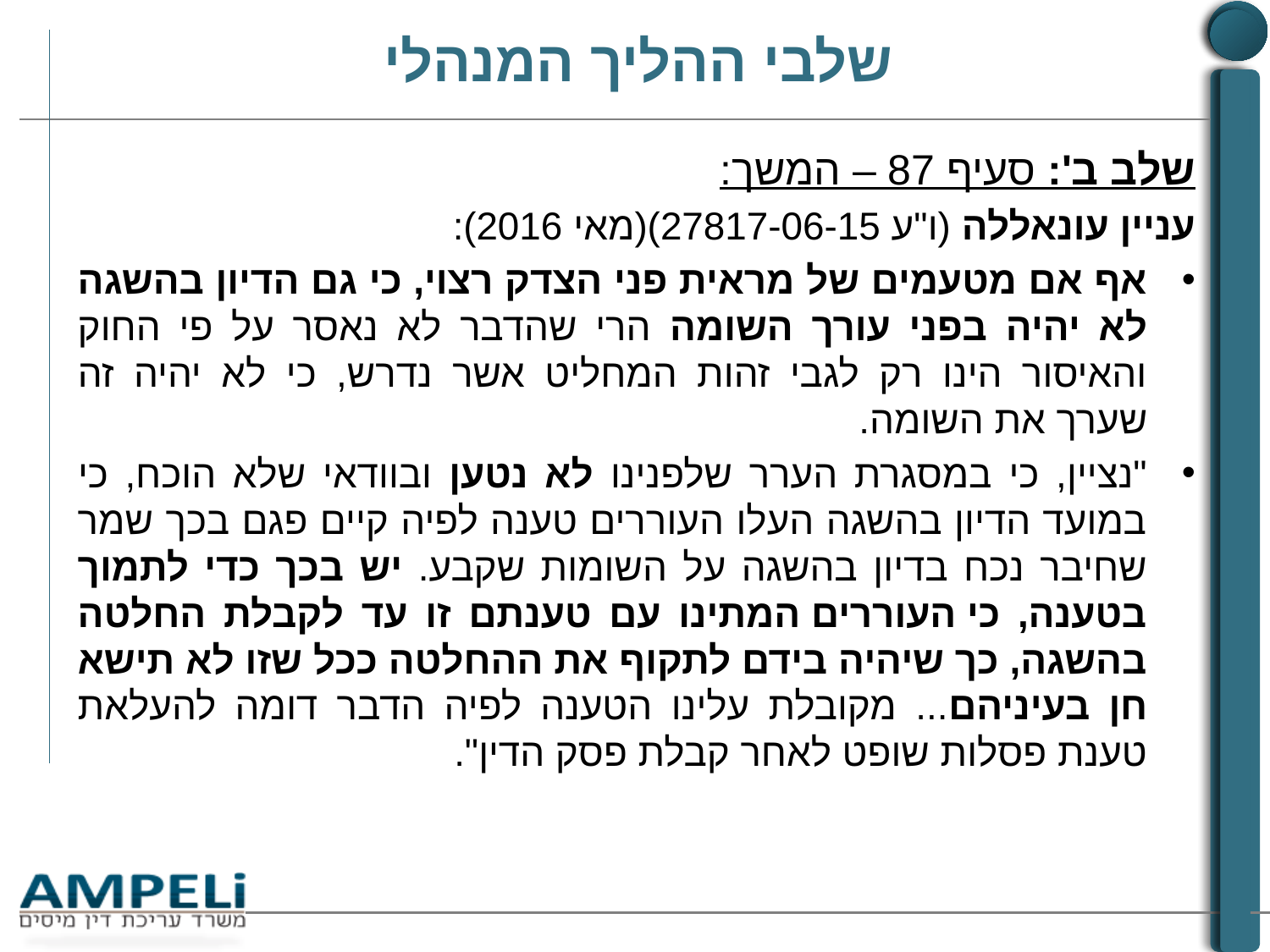

# שלבי ההליך המנהלי
שלב ב': סעיף 87 – המשך:
עניין עונאללה (ו"ע 27817-06-15)(מאי 2016):
אף אם מטעמים של מראית פני הצדק רצוי, כי גם הדיון בהשגה לא יהיה בפני עורך השומה הרי שהדבר לא נאסר על פי החוק והאיסור הינו רק לגבי זהות המחליט אשר נדרש, כי לא יהיה זה שערך את השומה.
"נציין, כי במסגרת הערר שלפנינו לא נטען ובוודאי שלא הוכח, כי במועד הדיון בהשגה העלו העוררים טענה לפיה קיים פגם בכך שמר שחיבר נכח בדיון בהשגה על השומות שקבע. יש בכך כדי לתמוך בטענה, כי העוררים המתינו עם טענתם זו עד לקבלת החלטה בהשגה, כך שיהיה בידם לתקוף את ההחלטה ככל שזו לא תישא חן בעיניהם... מקובלת עלינו הטענה לפיה הדבר דומה להעלאת טענת פסלות שופט לאחר קבלת פסק הדין".